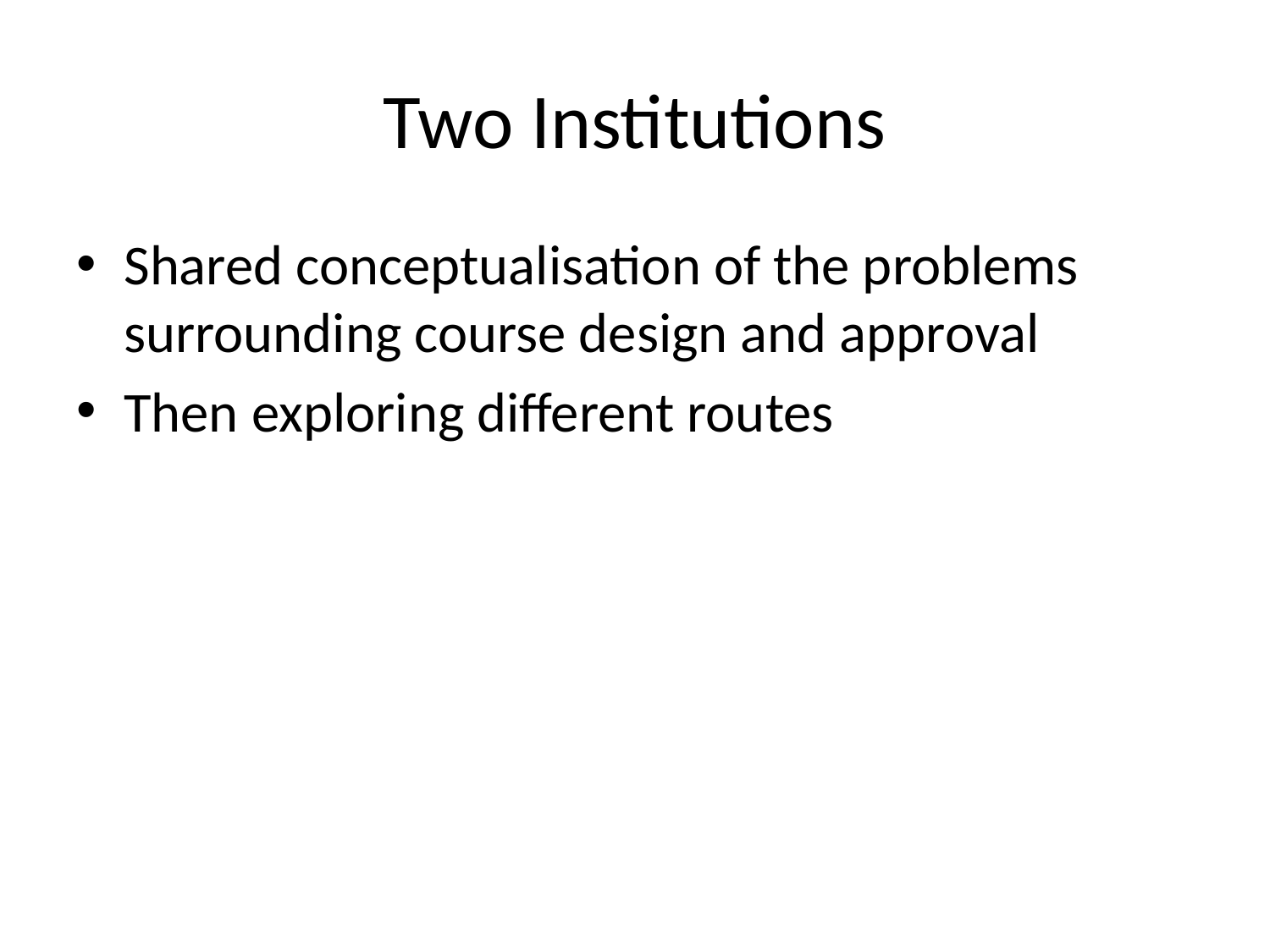

# Two Institutions
Shared conceptualisation of the problems surrounding course design and approval
Then exploring different routes